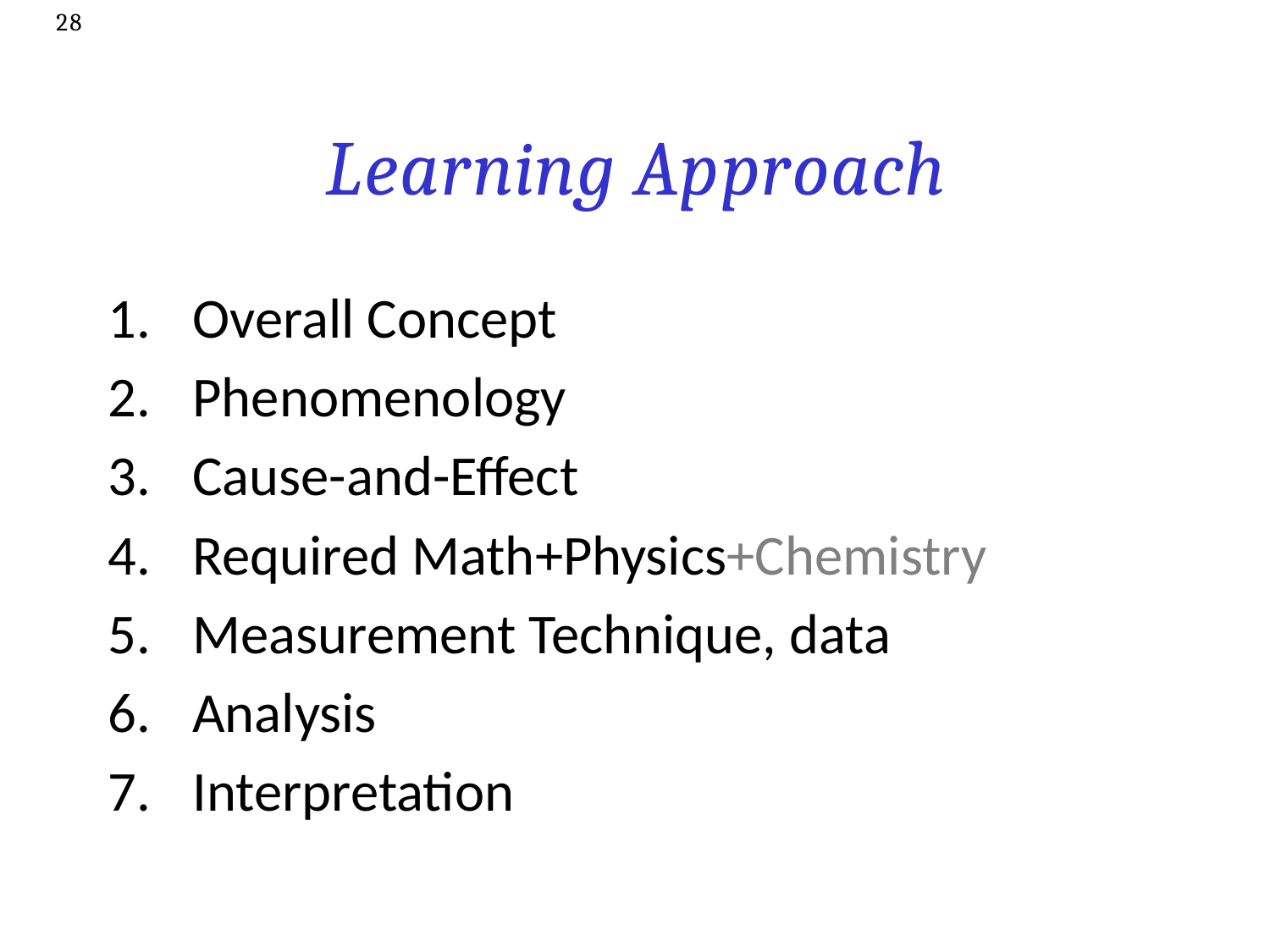

28
# Learning Approach
Overall Concept
Phenomenology
Cause-and-Effect
Required Math+Physics+Chemistry
Measurement Technique, data
Analysis
Interpretation